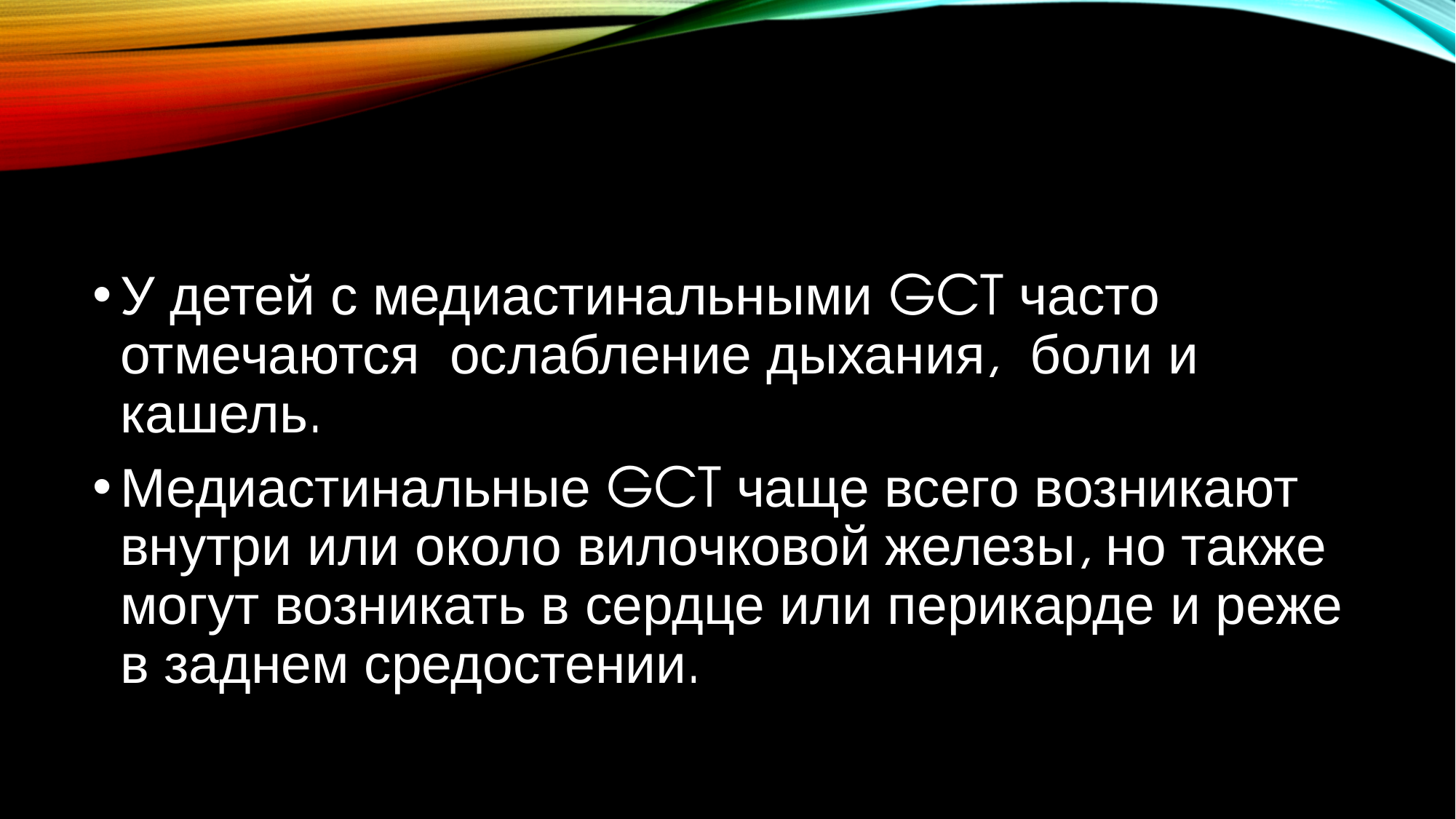

#
У детей с медиастинальными GCT часто отмечаются  ослабление дыхания,  боли и кашель.
Медиастинальные GCT чаще всего возникают внутри или около вилочковой железы, но также могут возникать в сердце или перикарде и реже в заднем средостении.